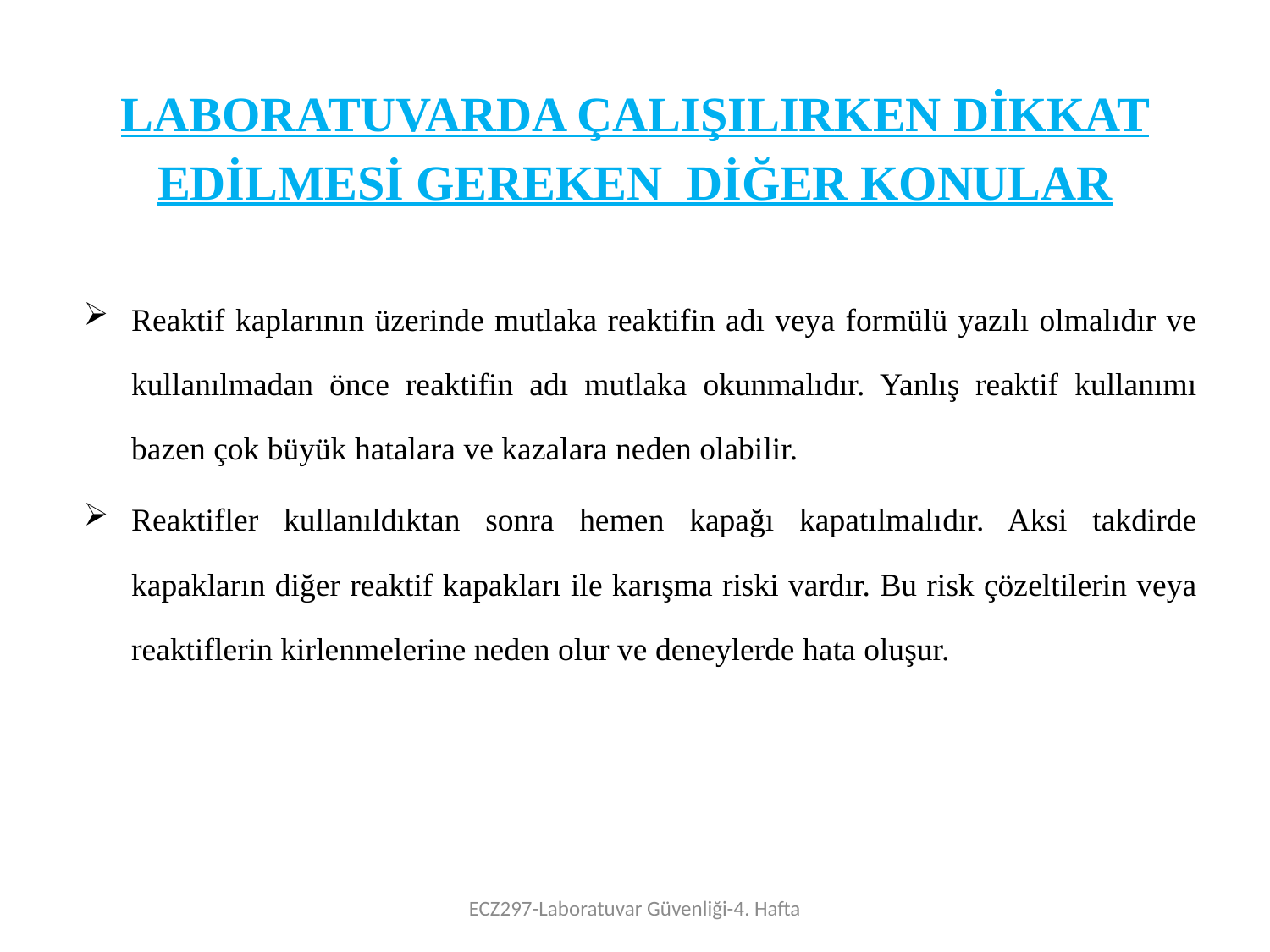

# LABORATUVARDA ÇALIŞILIRKEN DİKKAT EDİLMESİ GEREKEN  DİĞER KONULAR
Reaktif kaplarının üzerinde mutlaka reaktifin adı veya formülü yazılı olmalıdır ve kullanılmadan önce reaktifin adı mutlaka okunmalıdır. Yanlış reaktif kullanımı bazen çok büyük hatalara ve kazalara neden olabilir.
Reaktifler kullanıldıktan sonra hemen kapağı kapatılmalıdır. Aksi takdirde kapakların diğer reaktif kapakları ile karışma riski vardır. Bu risk çözeltilerin veya reaktiflerin kirlenmelerine neden olur ve deneylerde hata oluşur.

ECZ297-Laboratuvar Güvenliği-4. Hafta